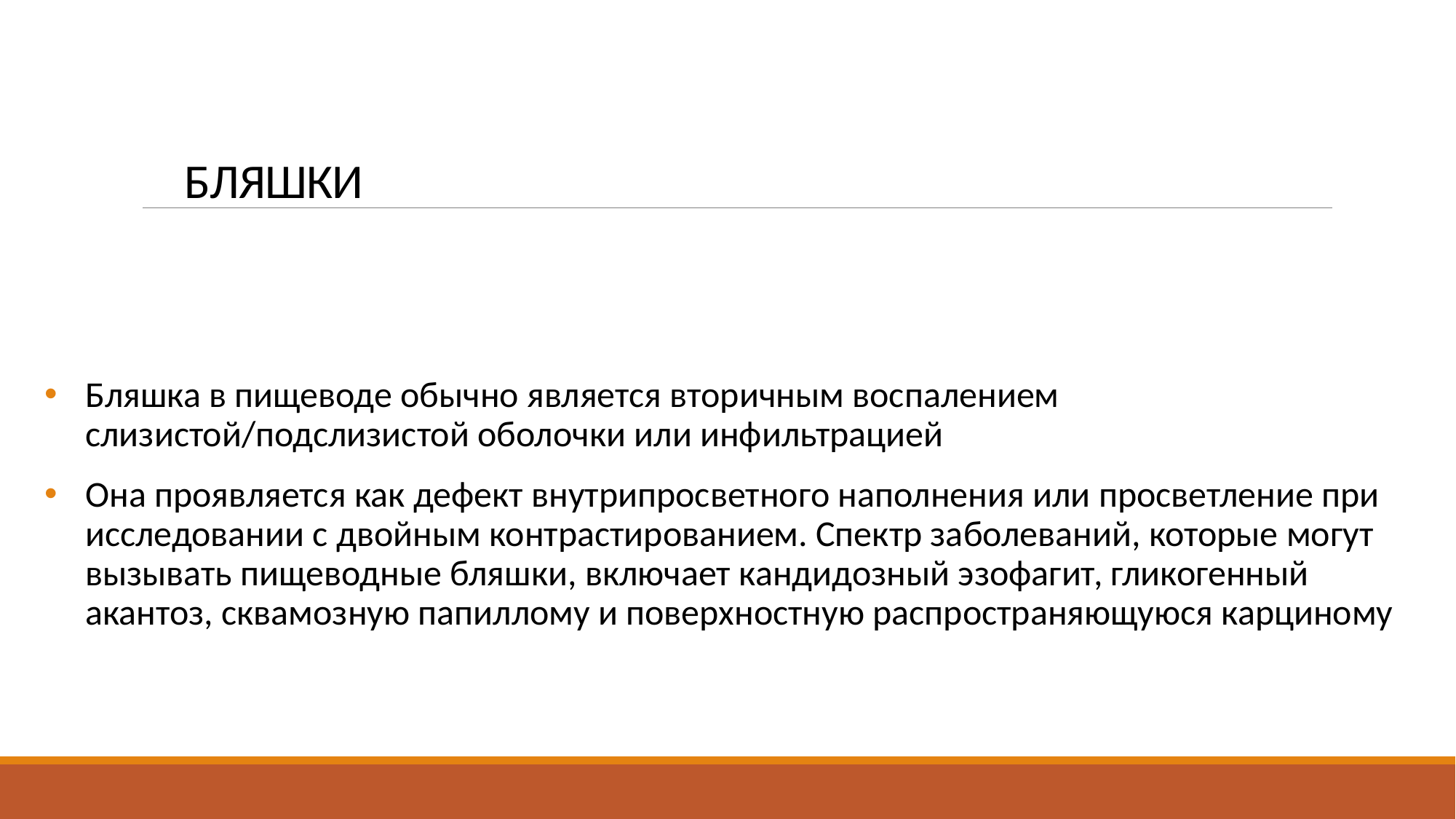

# Бляшки
Бляшка в пищеводе обычно является вторичным воспалением слизистой/подслизистой оболочки или инфильтрацией
Она проявляется как дефект внутрипросветного наполнения или просветление при исследовании с двойным контрастированием. Спектр заболеваний, которые могут вызывать пищеводные бляшки, включает кандидозный эзофагит, гликогенный акантоз, сквамозную папиллому и поверхностную распространяющуюся карциному